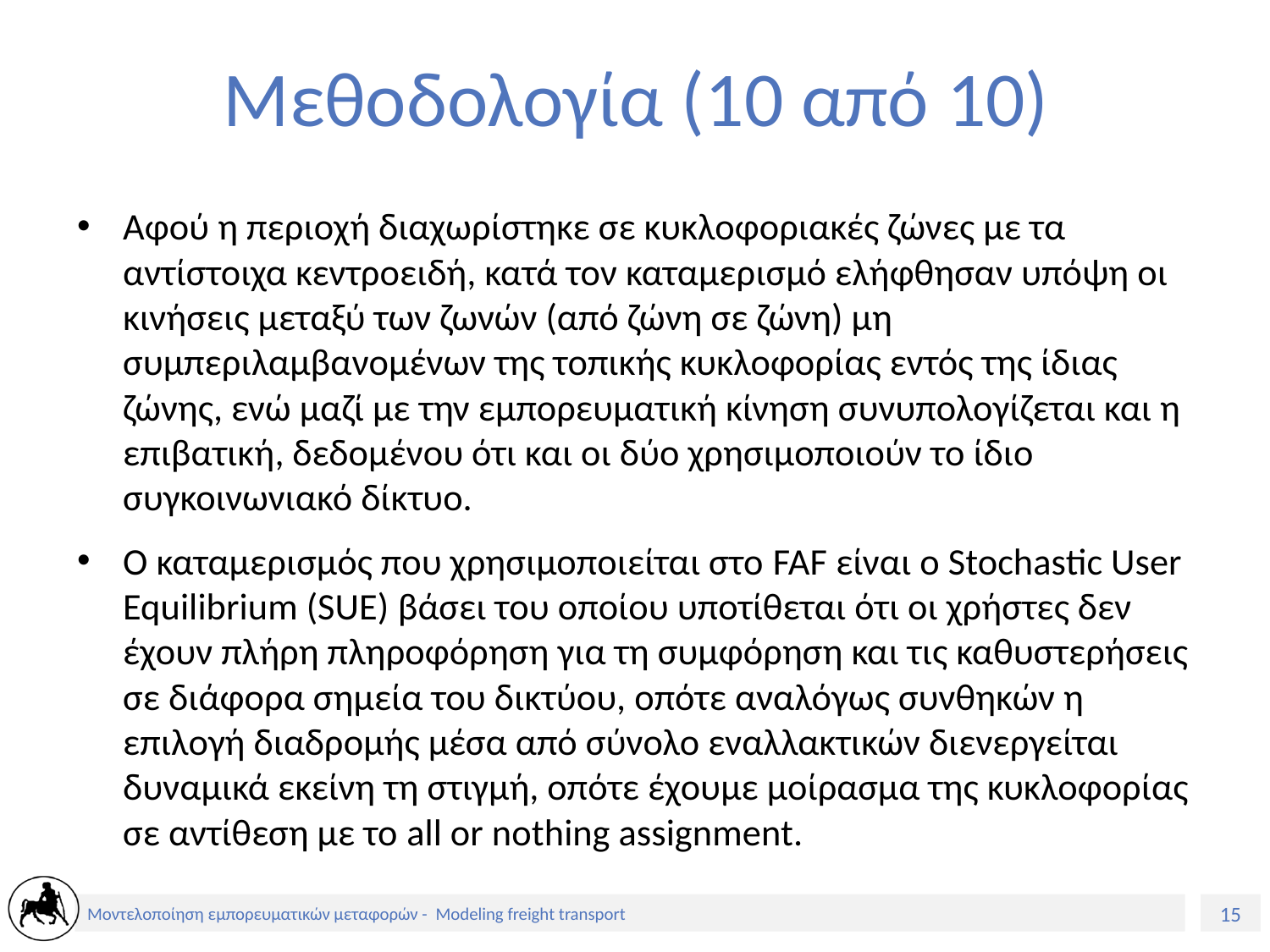

# Μεθοδολογία (10 από 10)
Αφού η περιοχή διαχωρίστηκε σε κυκλοφοριακές ζώνες με τα αντίστοιχα κεντροειδή, κατά τον καταμερισμό ελήφθησαν υπόψη οι κινήσεις μεταξύ των ζωνών (από ζώνη σε ζώνη) μη συμπεριλαμβανομένων της τοπικής κυκλοφορίας εντός της ίδιας ζώνης, ενώ μαζί με την εμπορευματική κίνηση συνυπολογίζεται και η επιβατική, δεδομένου ότι και οι δύο χρησιμοποιούν το ίδιο συγκοινωνιακό δίκτυο.
Ο καταμερισμός που χρησιμοποιείται στο FAF είναι ο Stochastic User Equilibrium (SUE) βάσει του οποίου υποτίθεται ότι οι χρήστες δεν έχουν πλήρη πληροφόρηση για τη συμφόρηση και τις καθυστερήσεις σε διάφορα σημεία του δικτύου, οπότε αναλόγως συνθηκών η επιλογή διαδρομής μέσα από σύνολο εναλλακτικών διενεργείται δυναμικά εκείνη τη στιγμή, οπότε έχουμε μοίρασμα της κυκλοφορίας σε αντίθεση με το all or nothing assignment.